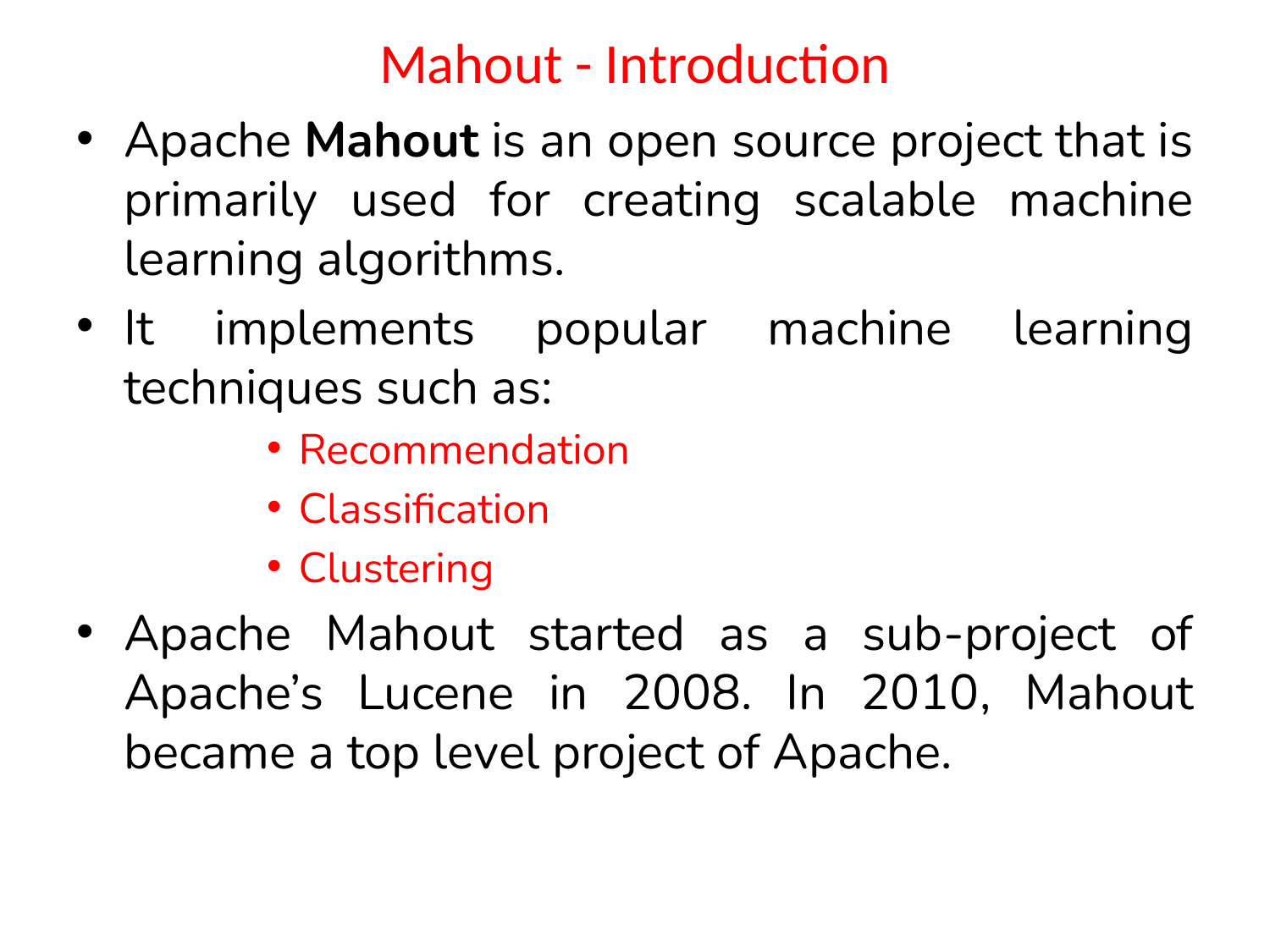

# Mahout - Introduction
Apache Mahout is an open source project that is primarily used for creating scalable machine learning algorithms.
It implements popular machine learning techniques such as:
Recommendation
Classification
Clustering
Apache Mahout started as a sub-project of Apache’s Lucene in 2008. In 2010, Mahout became a top level project of Apache.